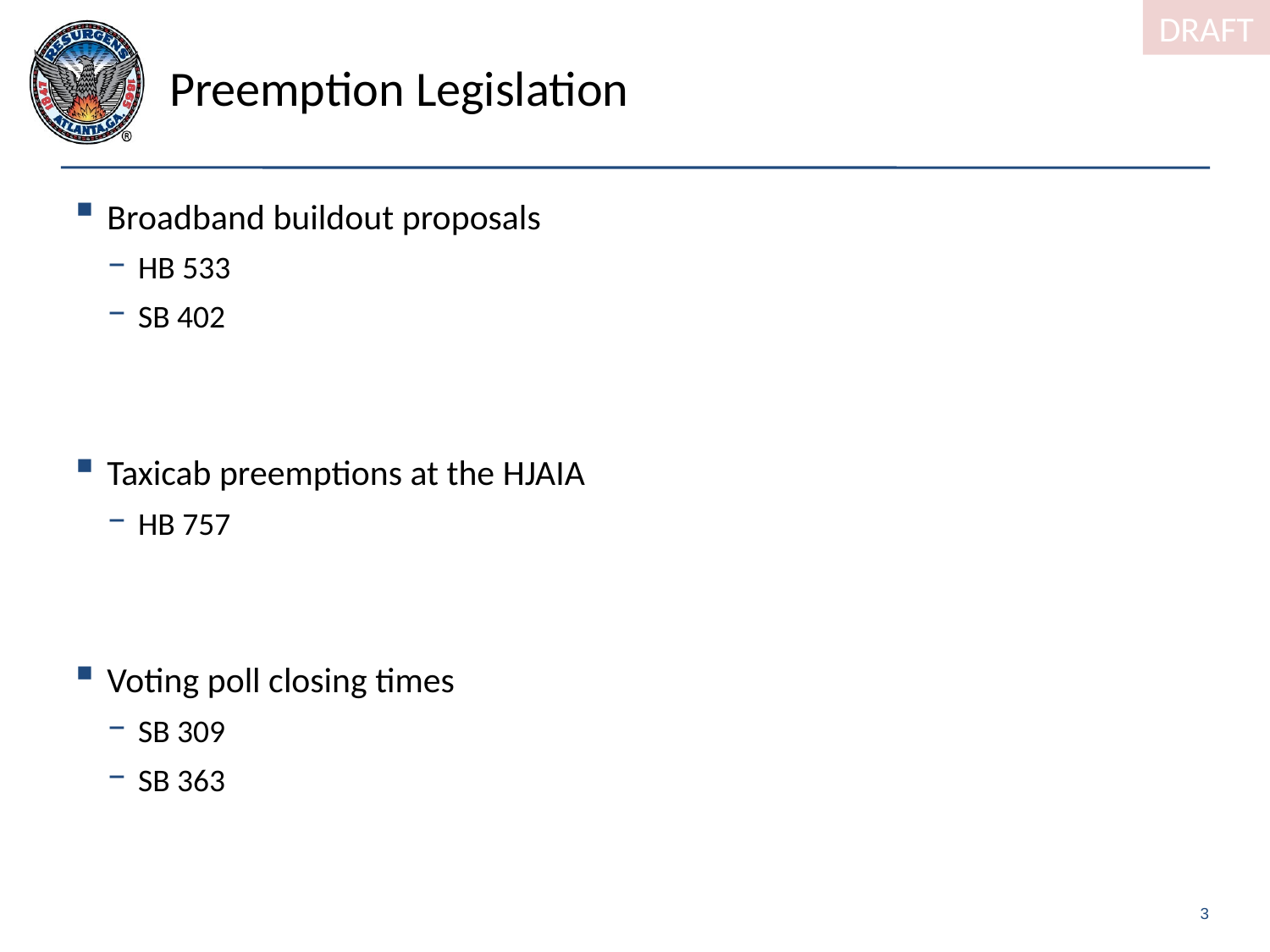

# Preemption Legislation
Broadband buildout proposals
HB 533
SB 402

Taxicab preemptions at the HJAIA
HB 757

Voting poll closing times
SB 309
SB 363